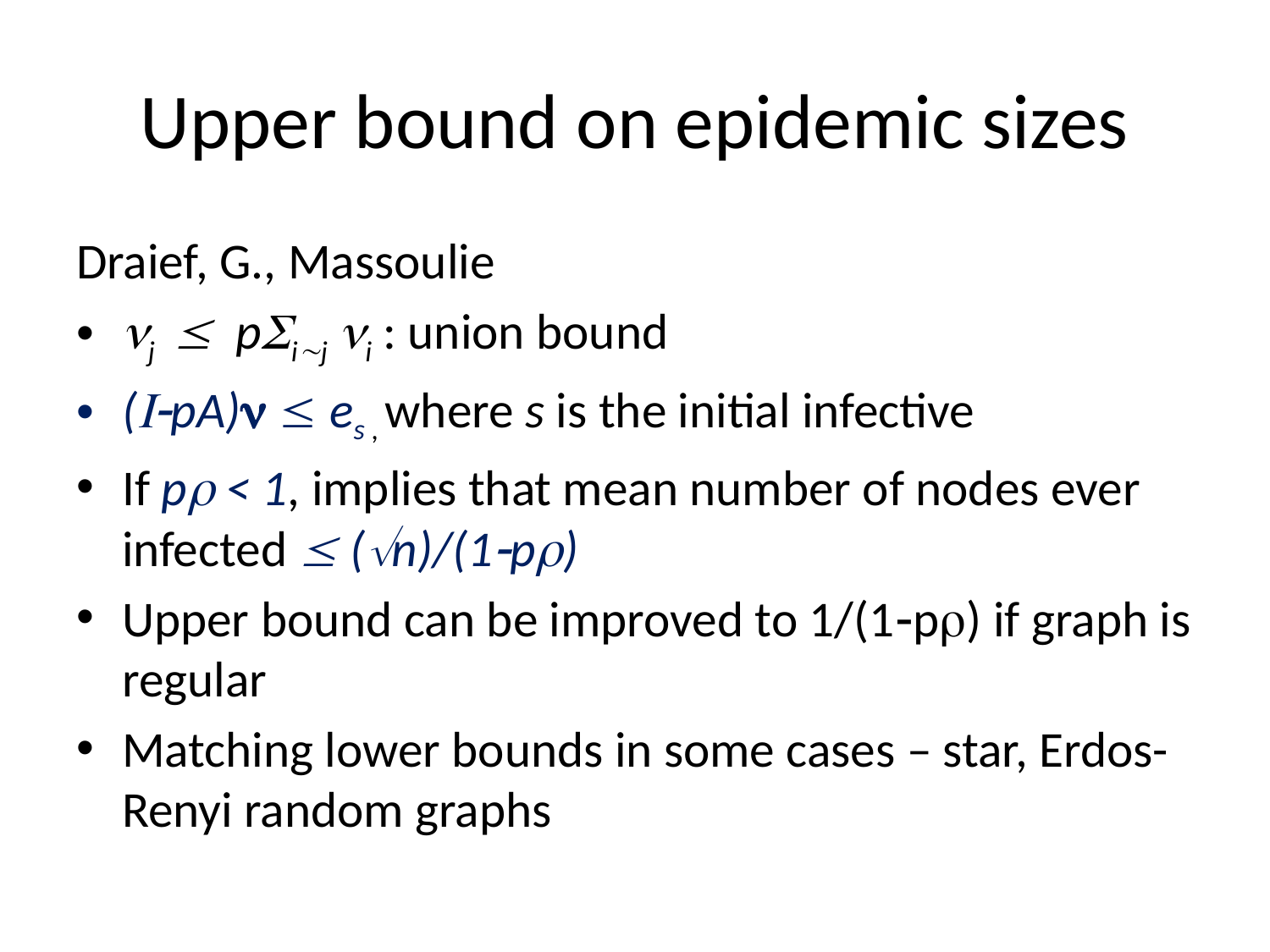

# Upper bound on epidemic sizes
Draief, G., Massoulie
νj  ≤  pΣi∼j νi : union bound
(Ι−pA)ν ≤ es , where s is the initial infective
If pρ < 1, implies that mean number of nodes ever infected ≤ (√n)/(1−pρ)
Upper bound can be improved to 1/(1−pρ) if graph is regular
Matching lower bounds in some cases – star, Erdos-Renyi random graphs